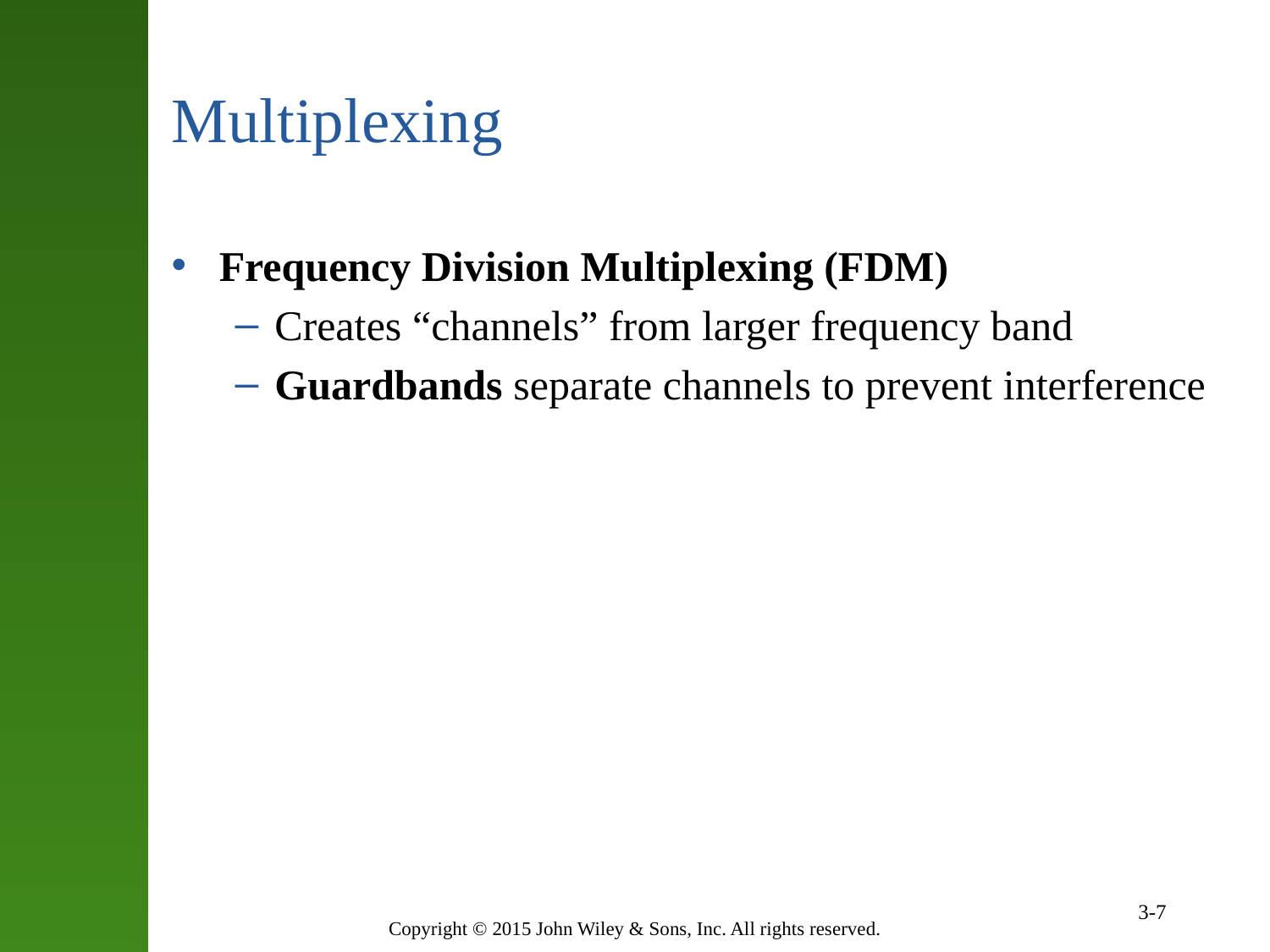

# Multiplexing
Frequency Division Multiplexing (FDM)
Creates “channels” from larger frequency band
Guardbands separate channels to prevent interference